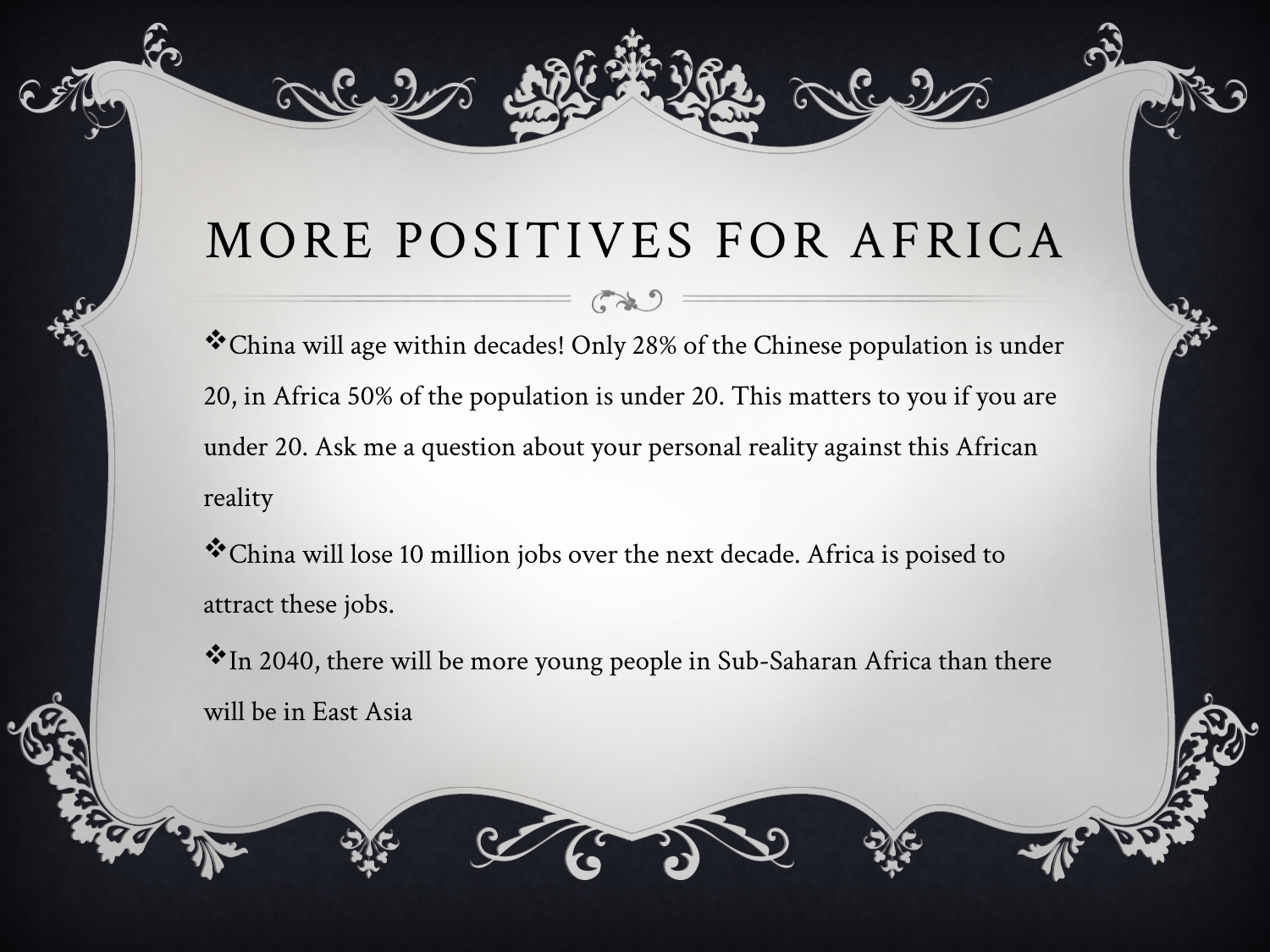

# More positives for africa
China will age within decades! Only 28% of the Chinese population is under 20, in Africa 50% of the population is under 20. This matters to you if you are under 20. Ask me a question about your personal reality against this African reality
China will lose 10 million jobs over the next decade. Africa is poised to attract these jobs.
In 2040, there will be more young people in Sub-Saharan Africa than there will be in East Asia